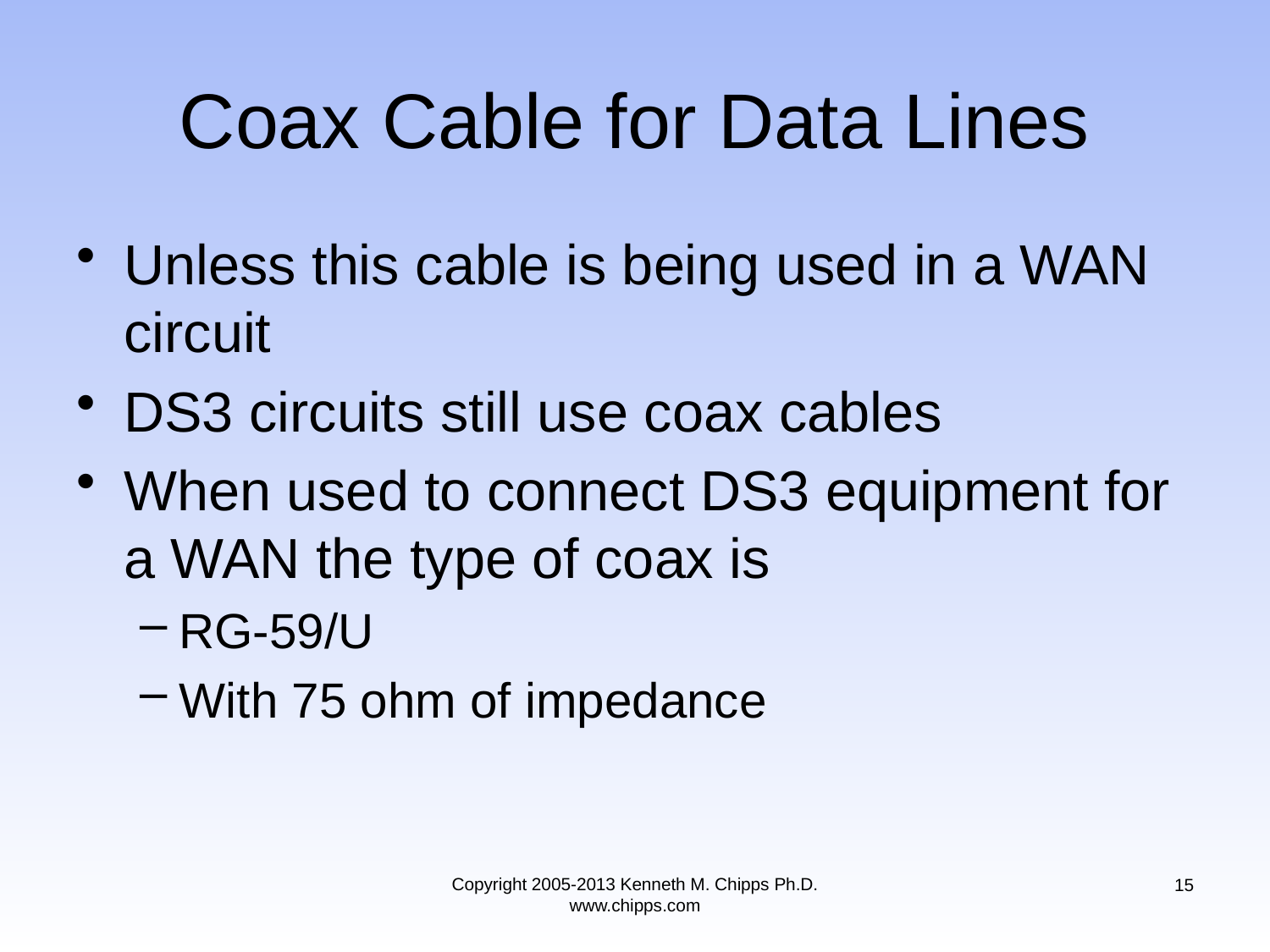

# Coax Cable for Data Lines
Unless this cable is being used in a WAN circuit
DS3 circuits still use coax cables
When used to connect DS3 equipment for a WAN the type of coax is
RG-59/U
With 75 ohm of impedance
Copyright 2005-2013 Kenneth M. Chipps Ph.D. www.chipps.com
15